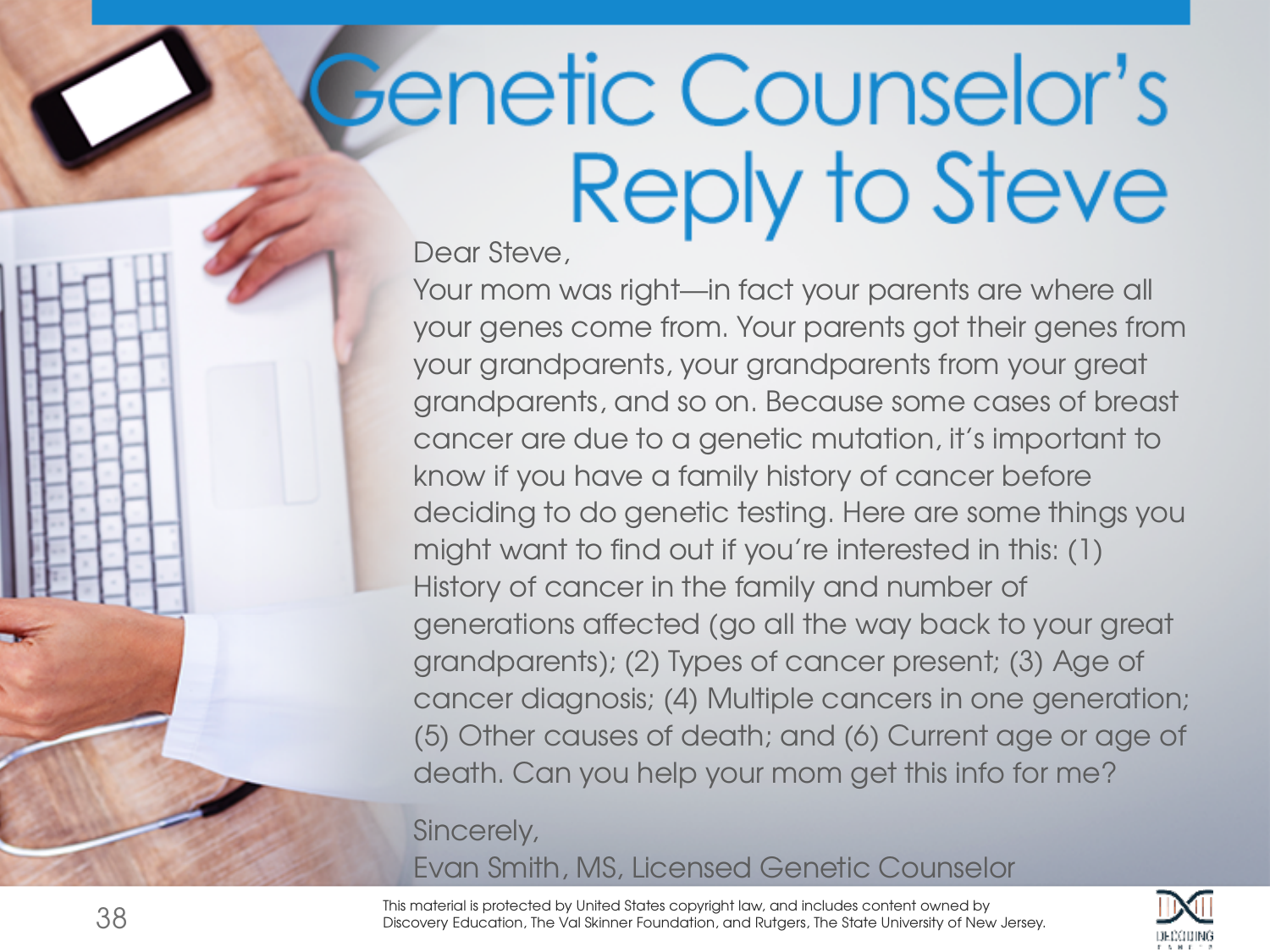

Dear Steve,
Your mom was right—in fact your parents are where all your genes come from. Your parents got their genes from your grandparents, your grandparents from your great grandparents, and so on. Because some cases of breast cancer are due to a genetic mutation, it’s important to know if you have a family history of cancer before deciding to do genetic testing. Here are some things you might want to find out if you’re interested in this: (1) History of cancer in the family and number of generations affected (go all the way back to your great grandparents); (2) Types of cancer present; (3) Age of cancer diagnosis; (4) Multiple cancers in one generation; (5) Other causes of death; and (6) Current age or age of death. Can you help your mom get this info for me?
Sincerely,
Evan Smith, MS, Licensed Genetic Counselor
38